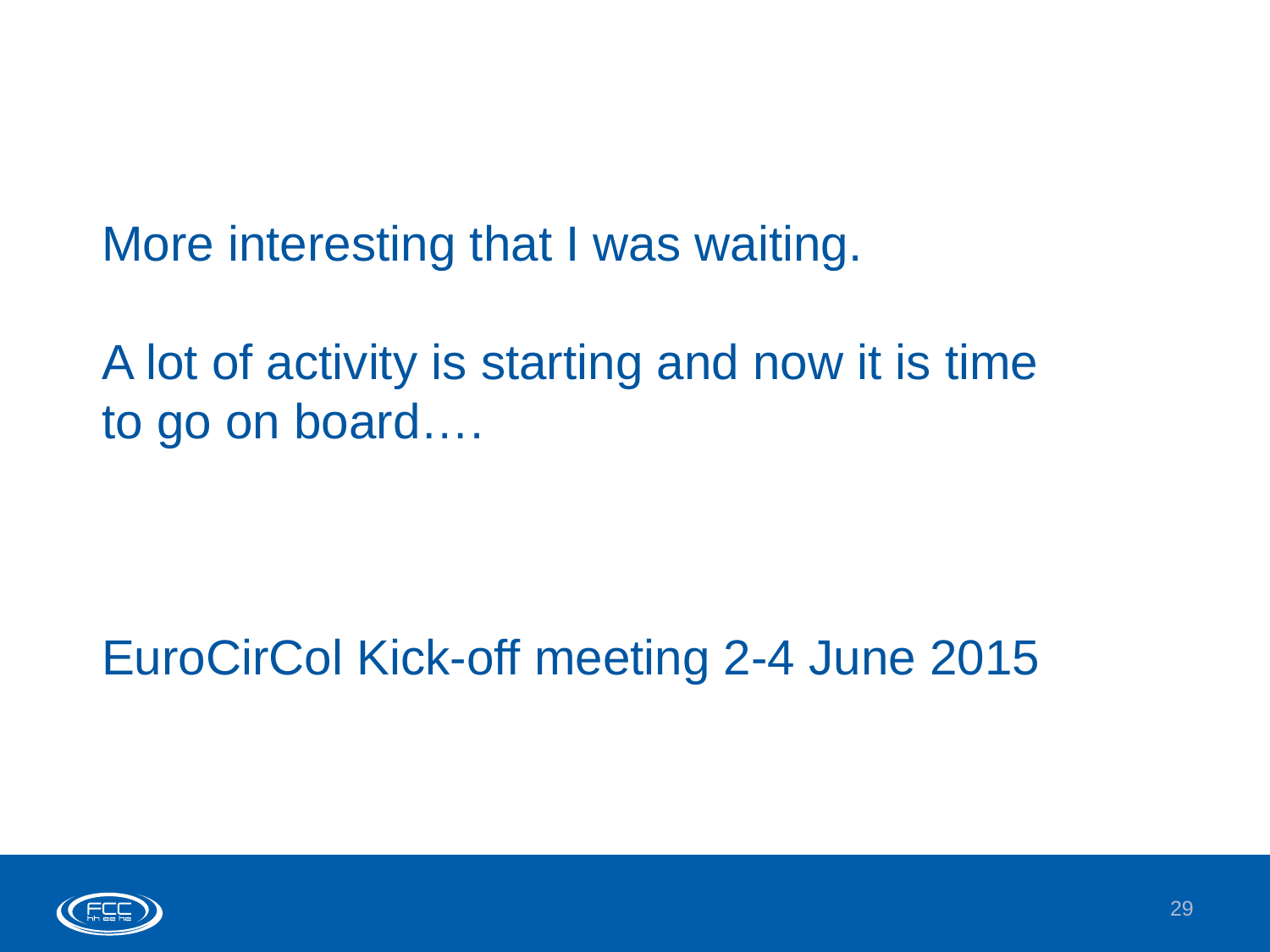

#
More interesting that I was waiting.

A lot of activity is starting and now it is time to go on board….

EuroCirCol Kick-off meeting 2-4 June 2015
29